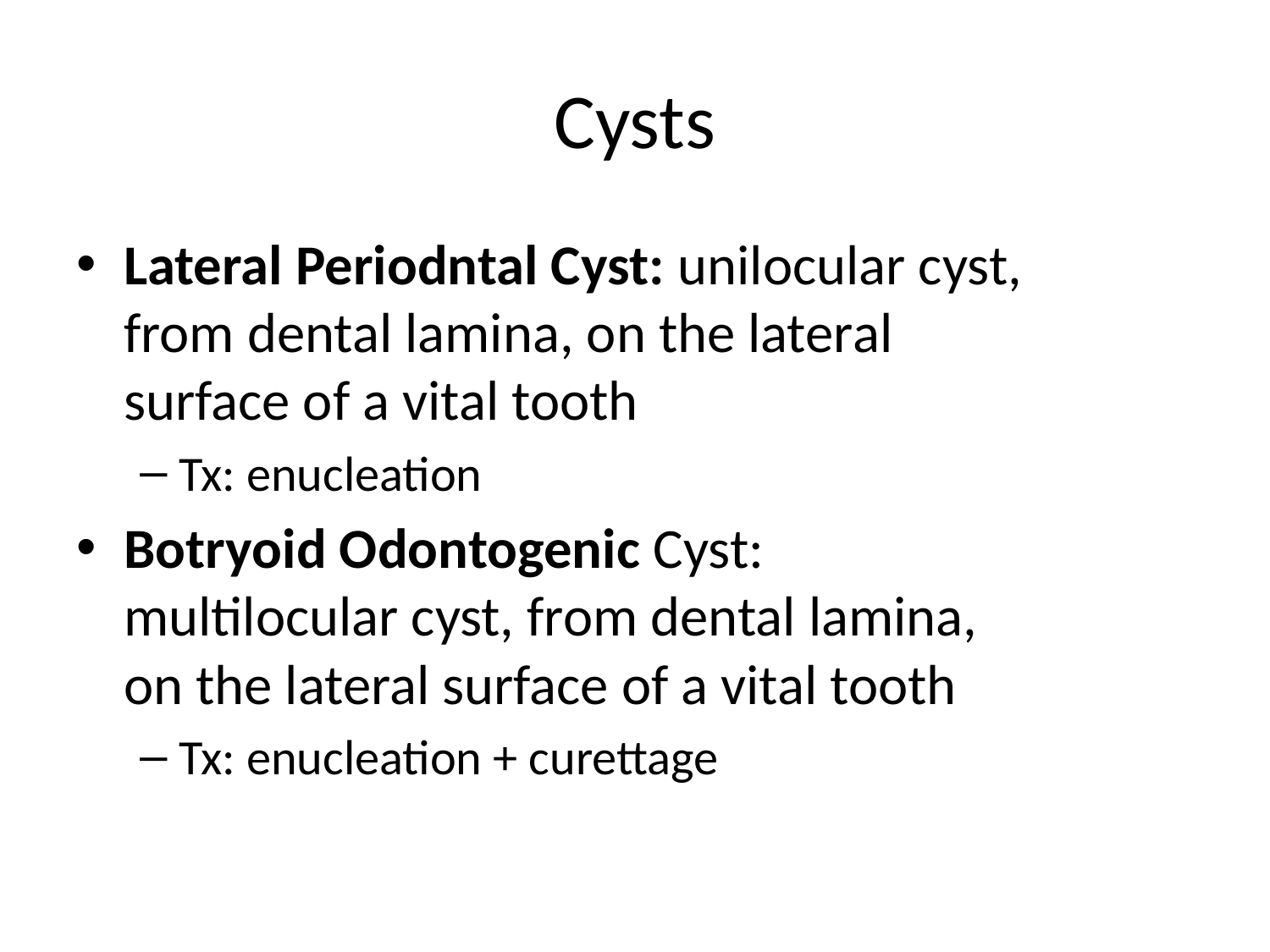

# Cysts
Lateral Periodntal Cyst: unilocular cyst, from dental lamina, on the lateral surface of a vital tooth
Tx: enucleation
Botryoid Odontogenic Cyst: multilocular cyst, from dental lamina, on the lateral surface of a vital tooth
Tx: enucleation + curettage